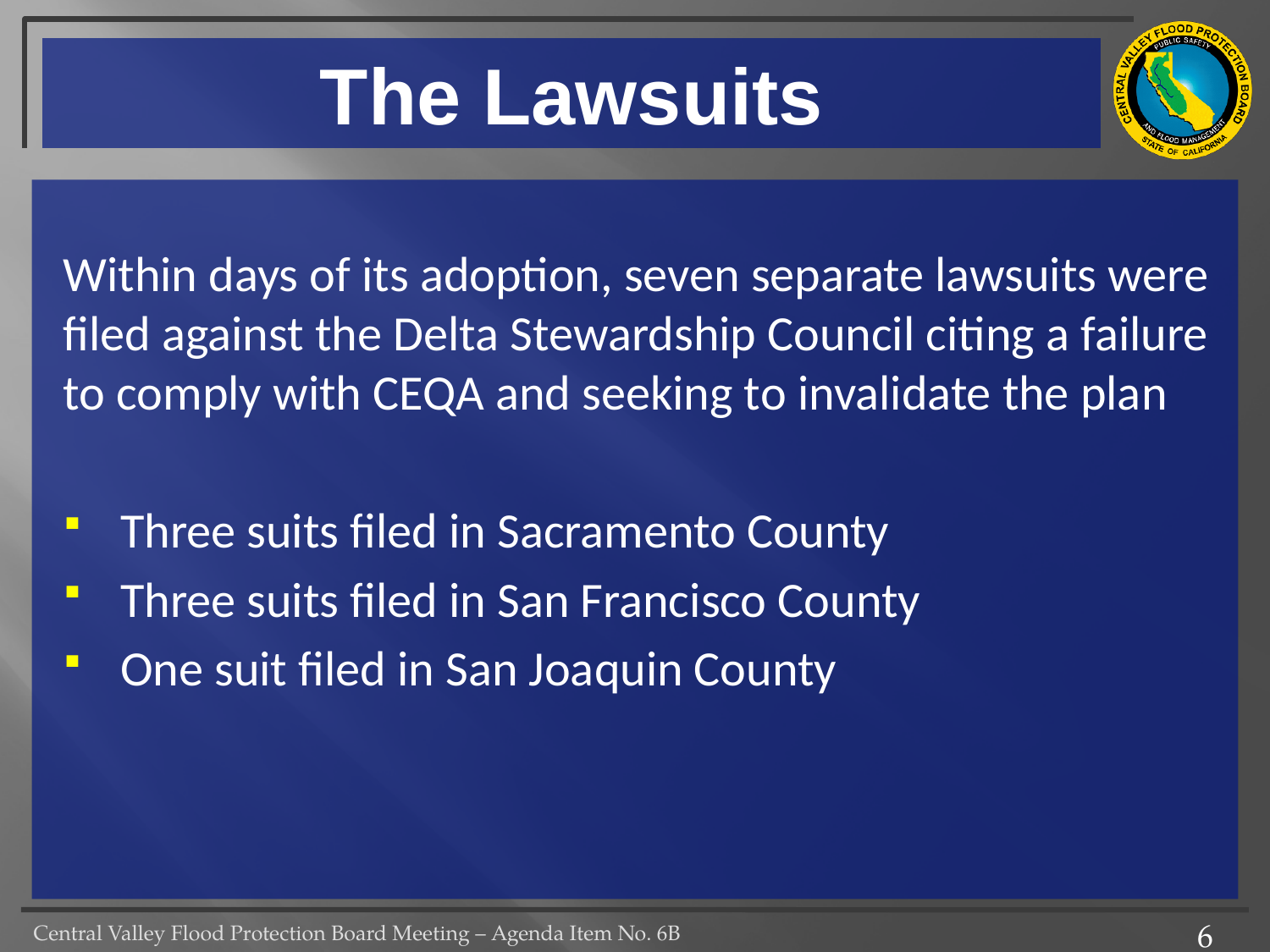

# The Lawsuits

Within days of its adoption, seven separate lawsuits were filed against the Delta Stewardship Council citing a failure to comply with CEQA and seeking to invalidate the plan

Three suits filed in Sacramento County
Three suits filed in San Francisco County
One suit filed in San Joaquin County
6